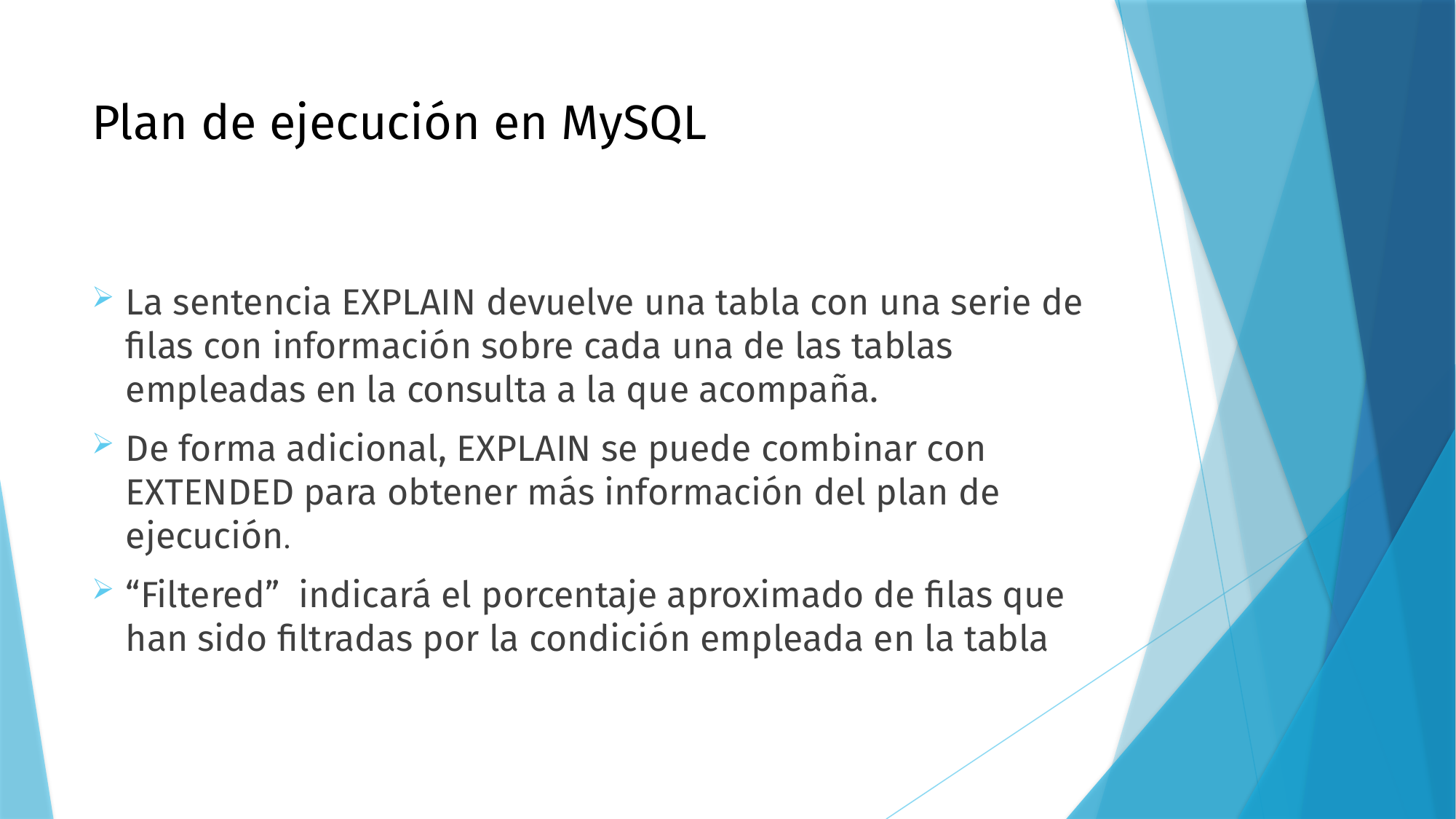

# Plan de ejecución en MySQL
La sentencia EXPLAIN devuelve una tabla con una serie de filas con información sobre cada una de las tablas empleadas en la consulta a la que acompaña.
De forma adicional, EXPLAIN se puede combinar con EXTENDED para obtener más información del plan de ejecución.
“Filtered”  indicará el porcentaje aproximado de filas que han sido filtradas por la condición empleada en la tabla